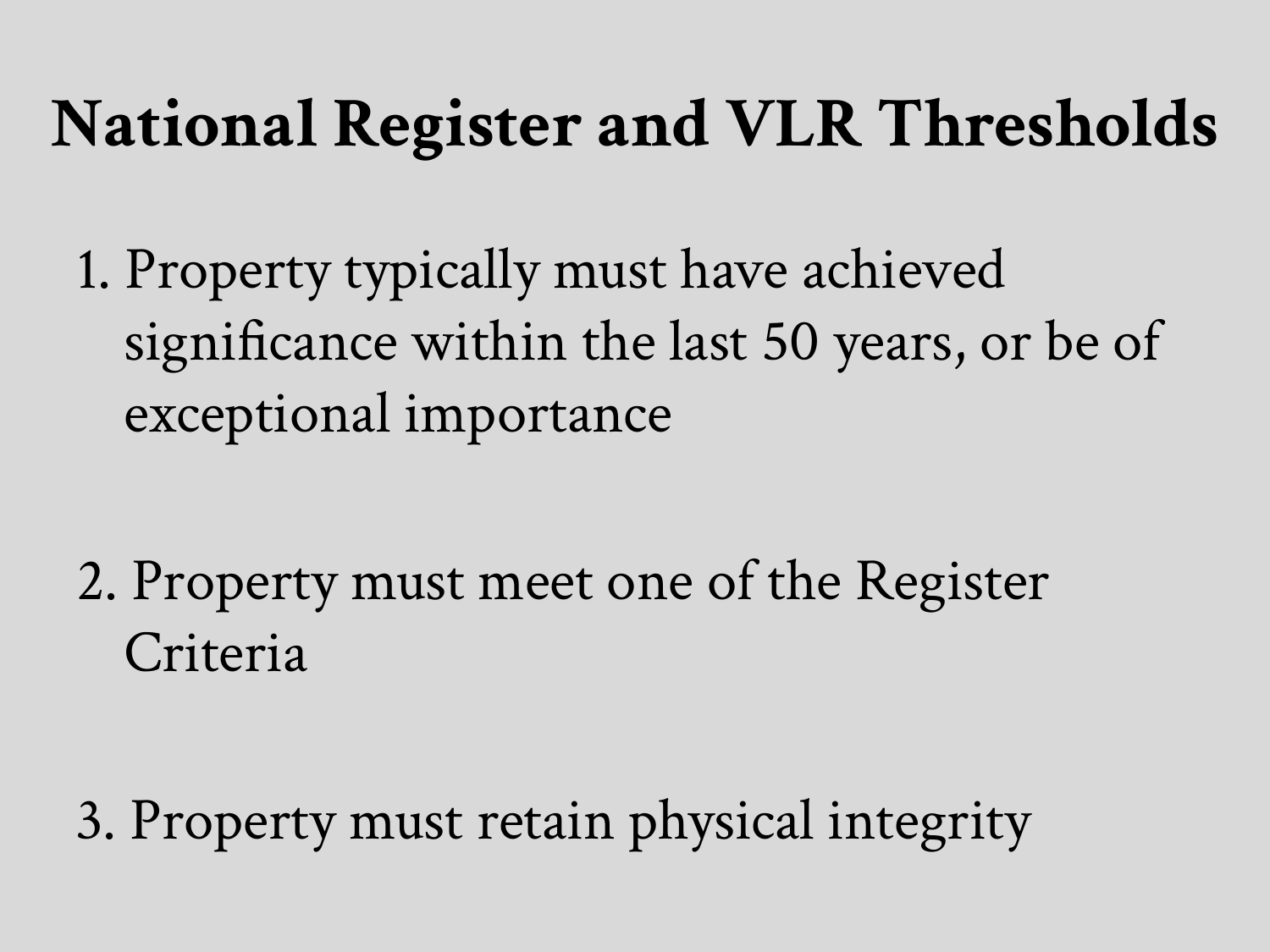

# National Register and VLR Thresholds
1. Property typically must have achieved significance within the last 50 years, or be of exceptional importance

2. Property must meet one of the Register Criteria

3. Property must retain physical integrity